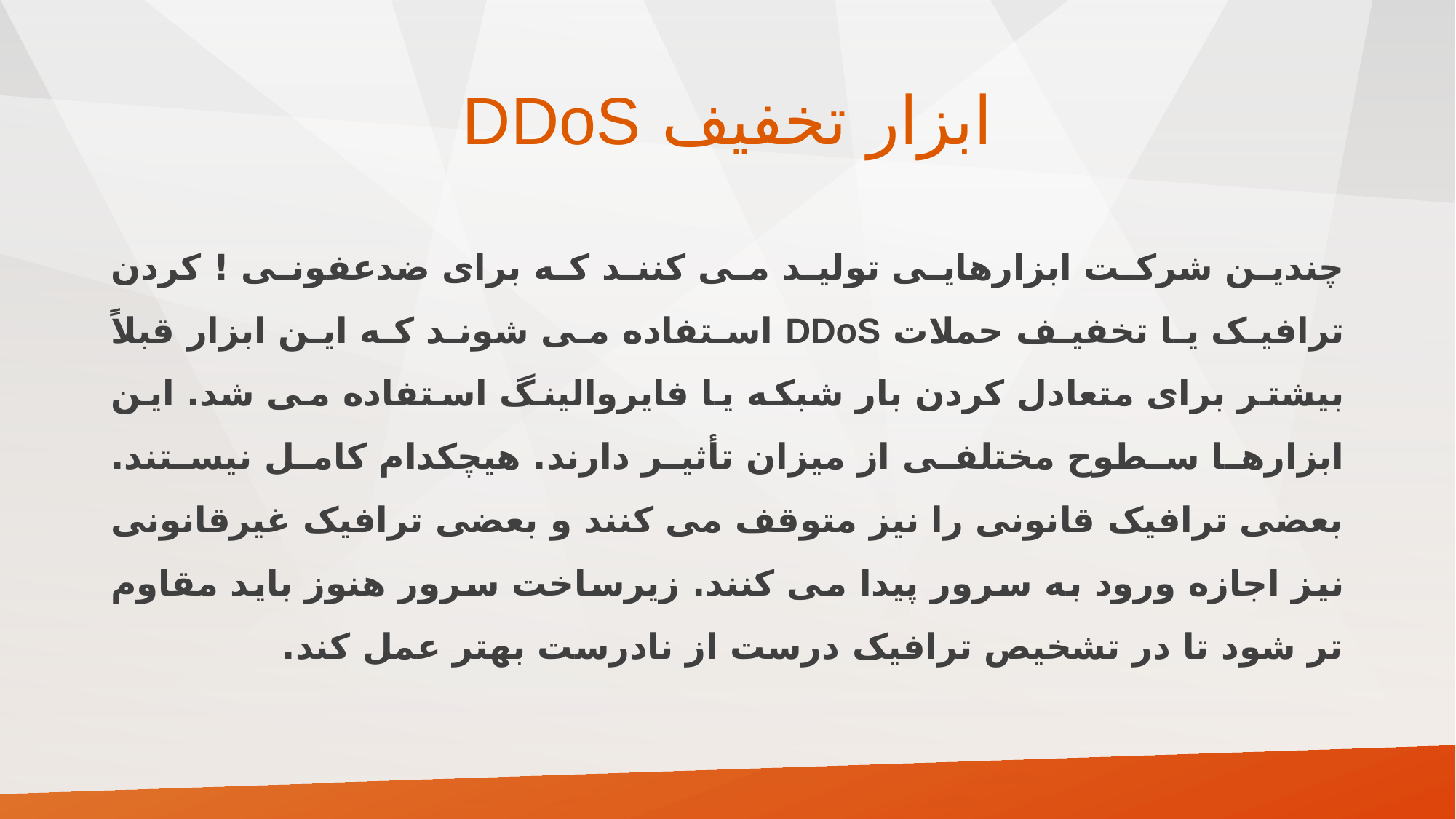

# ابزار تخفیف DDoS
چندین شرکت ابزارهایی تولید می کنند که برای ضدعفونی ! کردن ترافیک یا تخفیف حملات DDoS استفاده می شوند که این ابزار قبلاً بیشتر برای متعادل کردن بار شبکه یا فایروالینگ استفاده می شد. این ابزارها سطوح مختلفی از میزان تأثیر دارند. هیچکدام کامل نیستند. بعضی ترافیک قانونی را نیز متوقف می کنند و بعضی ترافیک غیرقانونی نیز اجازه ورود به سرور پیدا می کنند. زیرساخت سرور هنوز باید مقاوم تر شود تا در تشخیص ترافیک درست از نادرست بهتر عمل کند.